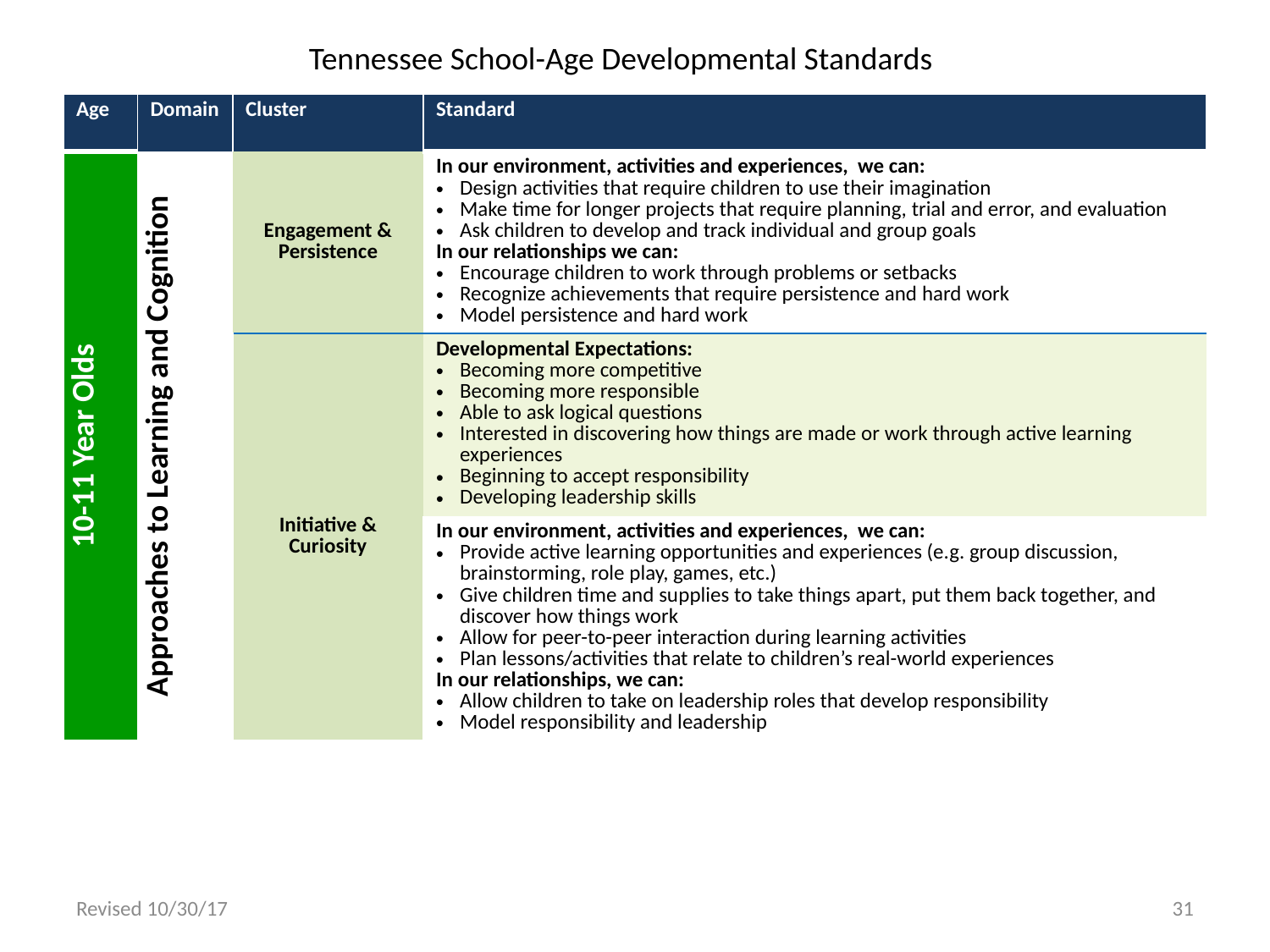

Tennessee School-Age Developmental Standards
| Age | Domain | Cluster | Standard |
| --- | --- | --- | --- |
| 10-11 Year Olds | Approaches to Learning and Cognition | Engagement & Persistence | In our environment, activities and experiences, we can: Design activities that require children to use their imagination Make time for longer projects that require planning, trial and error, and evaluation Ask children to develop and track individual and group goals In our relationships we can: Encourage children to work through problems or setbacks Recognize achievements that require persistence and hard work Model persistence and hard work |
|  |  | Initiative & Curiosity | Developmental Expectations: Becoming more competitive Becoming more responsible Able to ask logical questions Interested in discovering how things are made or work through active learning experiences Beginning to accept responsibility Developing leadership skills |
|  |  |  | In our environment, activities and experiences, we can: Provide active learning opportunities and experiences (e.g. group discussion, brainstorming, role play, games, etc.) Give children time and supplies to take things apart, put them back together, and discover how things work Allow for peer-to-peer interaction during learning activities Plan lessons/activities that relate to children’s real-world experiences In our relationships, we can: Allow children to take on leadership roles that develop responsibility Model responsibility and leadership |
Revised 10/30/17
31